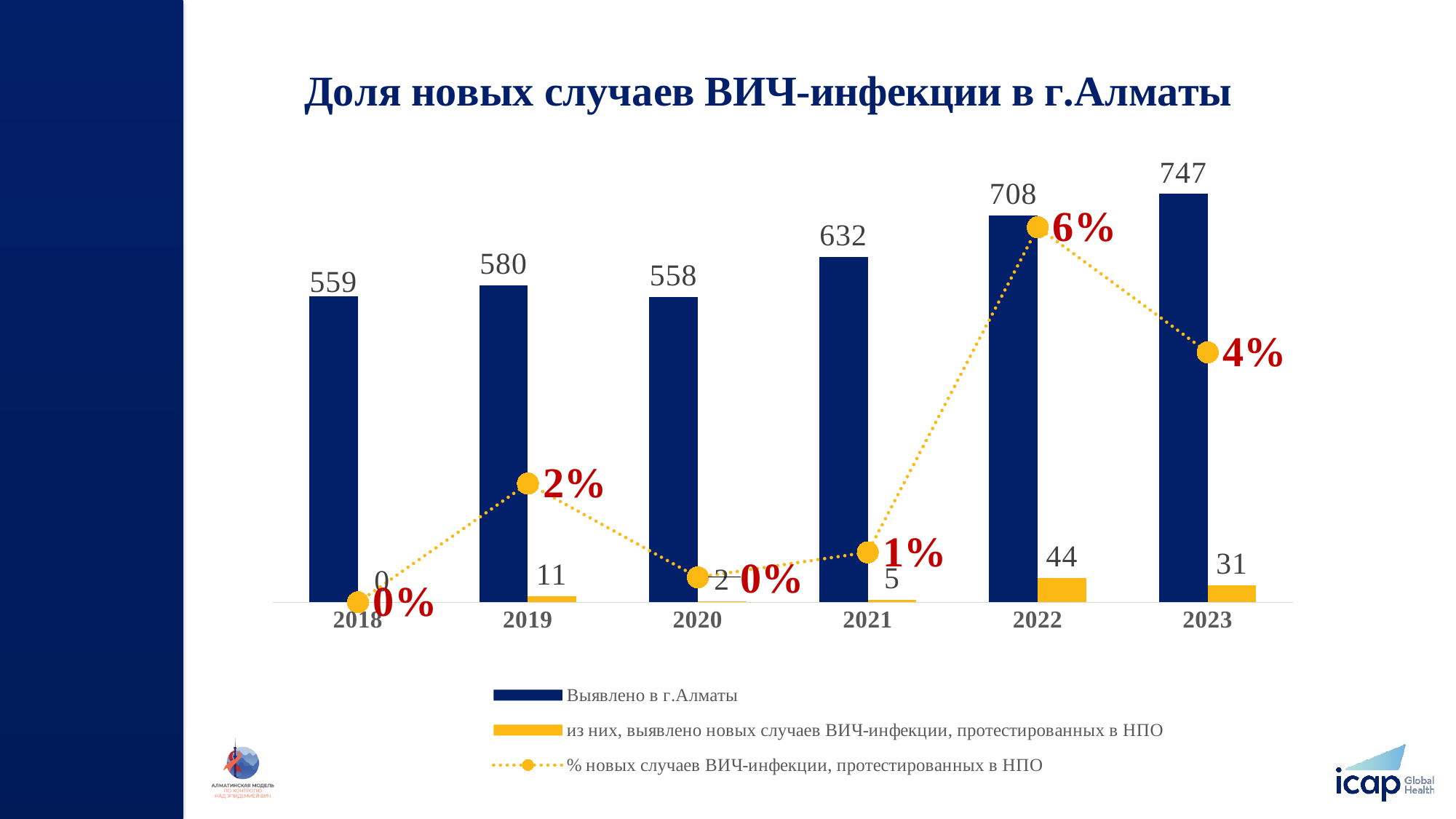

### Chart: Доля новых случаев ВИЧ-инфекции в г.Алматы

| Category | Выявлено в г.Алматы | из них, выявлено новых случаев ВИЧ-инфекции, протестированных в НПО | % новых случаев ВИЧ-инфекции, протестированных в НПО |
|---|---|---|---|
| 2018 | 559.0 | 0.0 | 0.0 |
| 2019 | 580.0 | 11.0 | 0.019 |
| 2020 | 558.0 | 2.0 | 0.004 |
| 2021 | 632.0 | 5.0 | 0.008 |
| 2022 | 708.0 | 44.0 | 0.06 |
| 2023 | 747.0 | 31.0 | 0.04 |